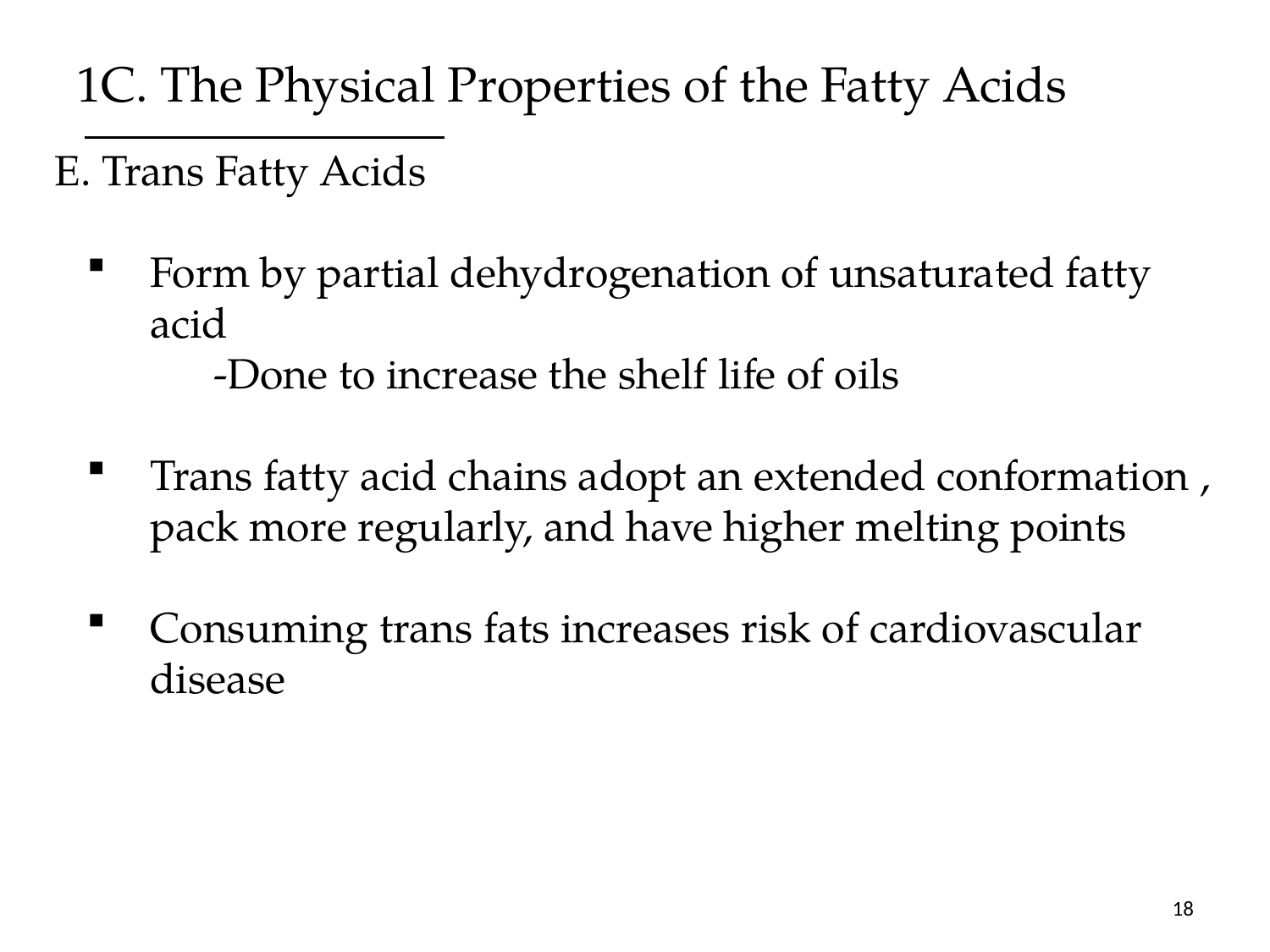

# 1C. The Physical Properties of the Fatty Acids
E. Trans Fatty Acids

Form by partial dehydrogenation of unsaturated fatty acid
	-Done to increase the shelf life of oils

Trans fatty acid chains adopt an extended conformation , pack more regularly, and have higher melting points

Consuming trans fats increases risk of cardiovascular disease
18